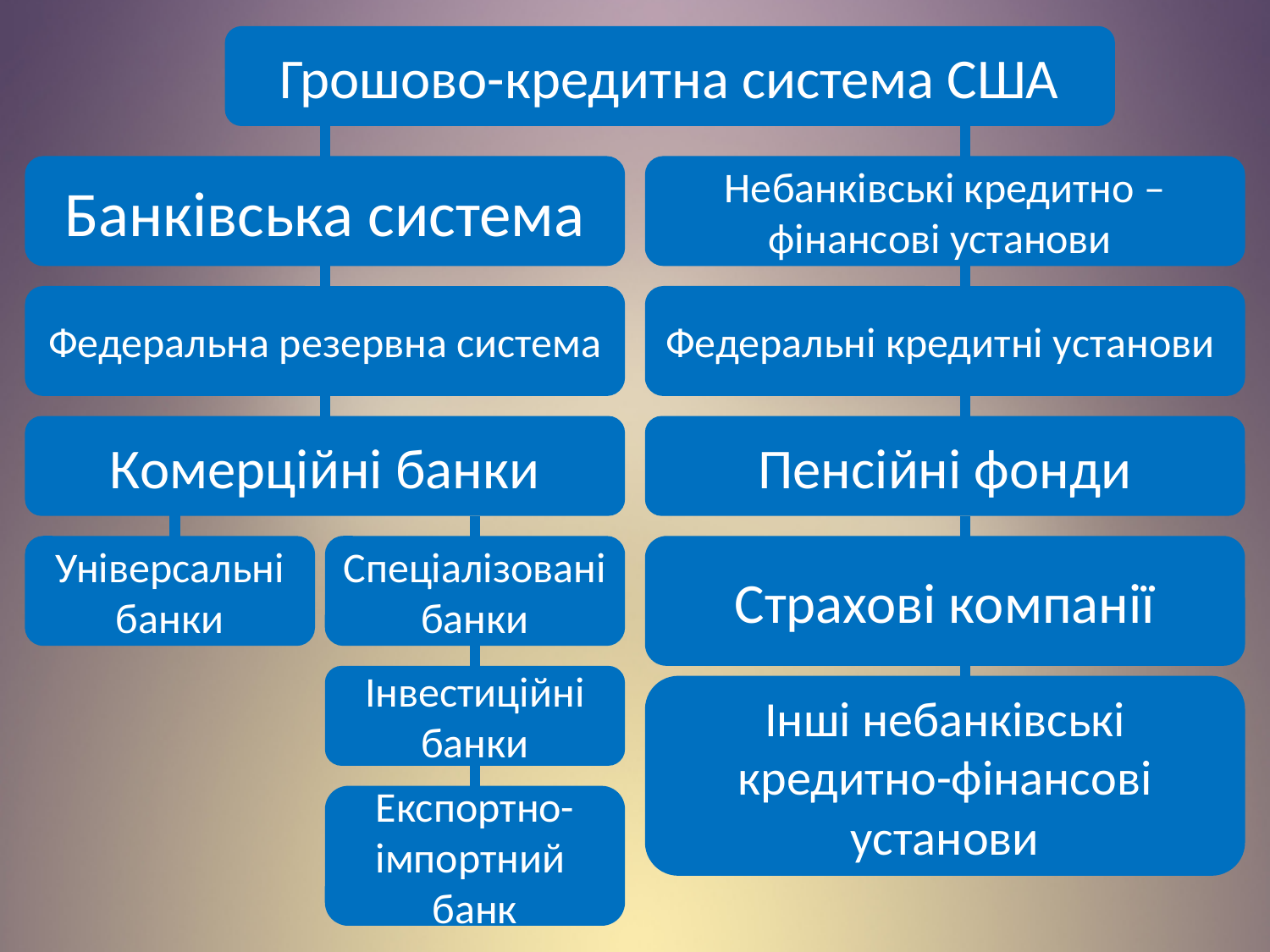

Грошово-кредитна система США
Банківська система
Небанківські кредитно – фінансові установи
Федеральна резервна система
Федеральні кредитні установи
Комерційні банки
Пенсійні фонди
Універсальні банки
Спеціалізовані банки
Страхові компанії
Інвестиційні банки
Інші небанківські кредитно-фінансові установи
Експортно-імпортний  банк